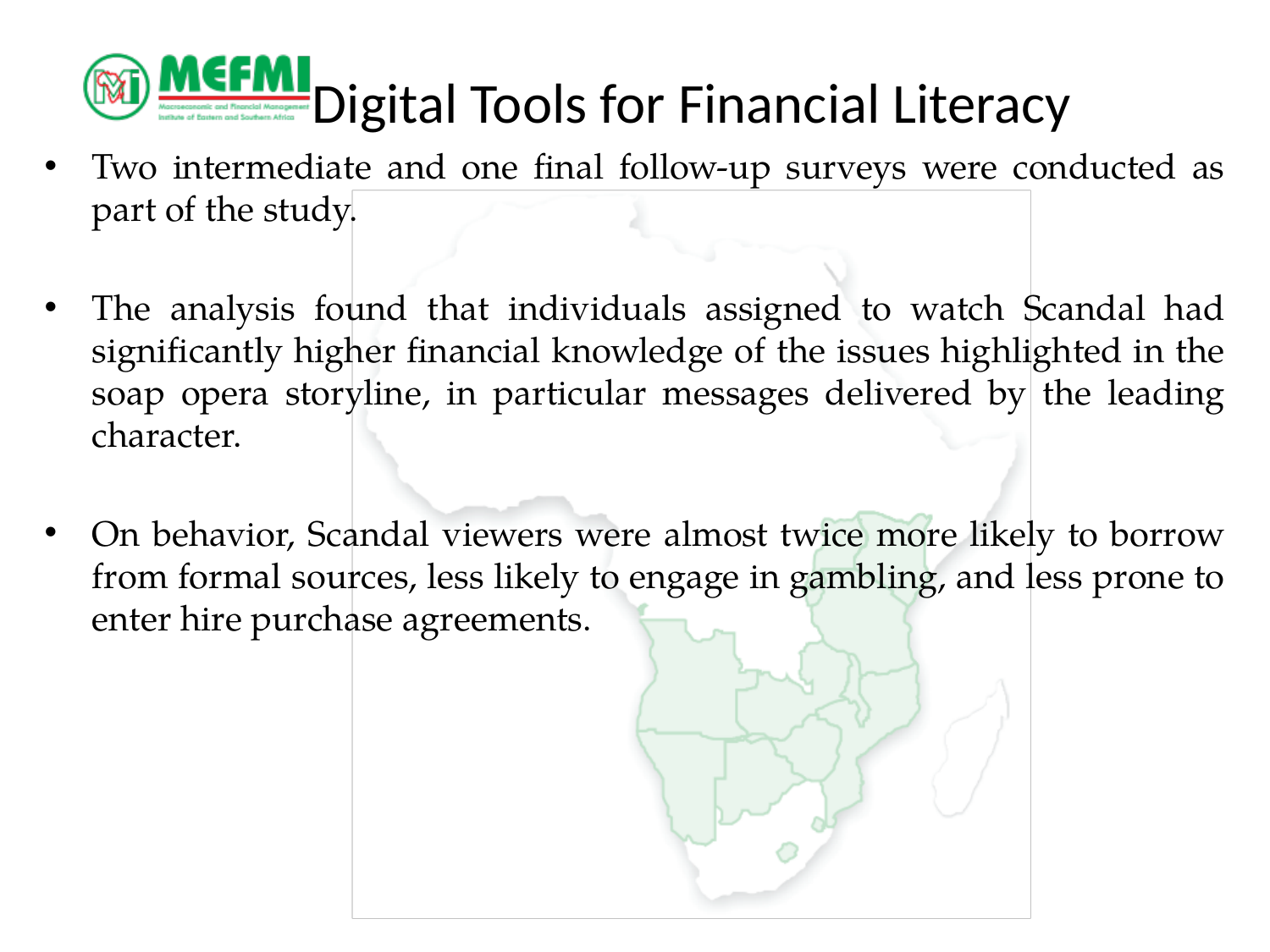

# Digital Tools for Financial Literacy
Two intermediate and one final follow-up surveys were conducted as part of the study.

The analysis found that individuals assigned to watch Scandal had significantly higher financial knowledge of the issues highlighted in the soap opera storyline, in particular messages delivered by the leading character.

On behavior, Scandal viewers were almost twice more likely to borrow from formal sources, less likely to engage in gambling, and less prone to enter hire purchase agreements.